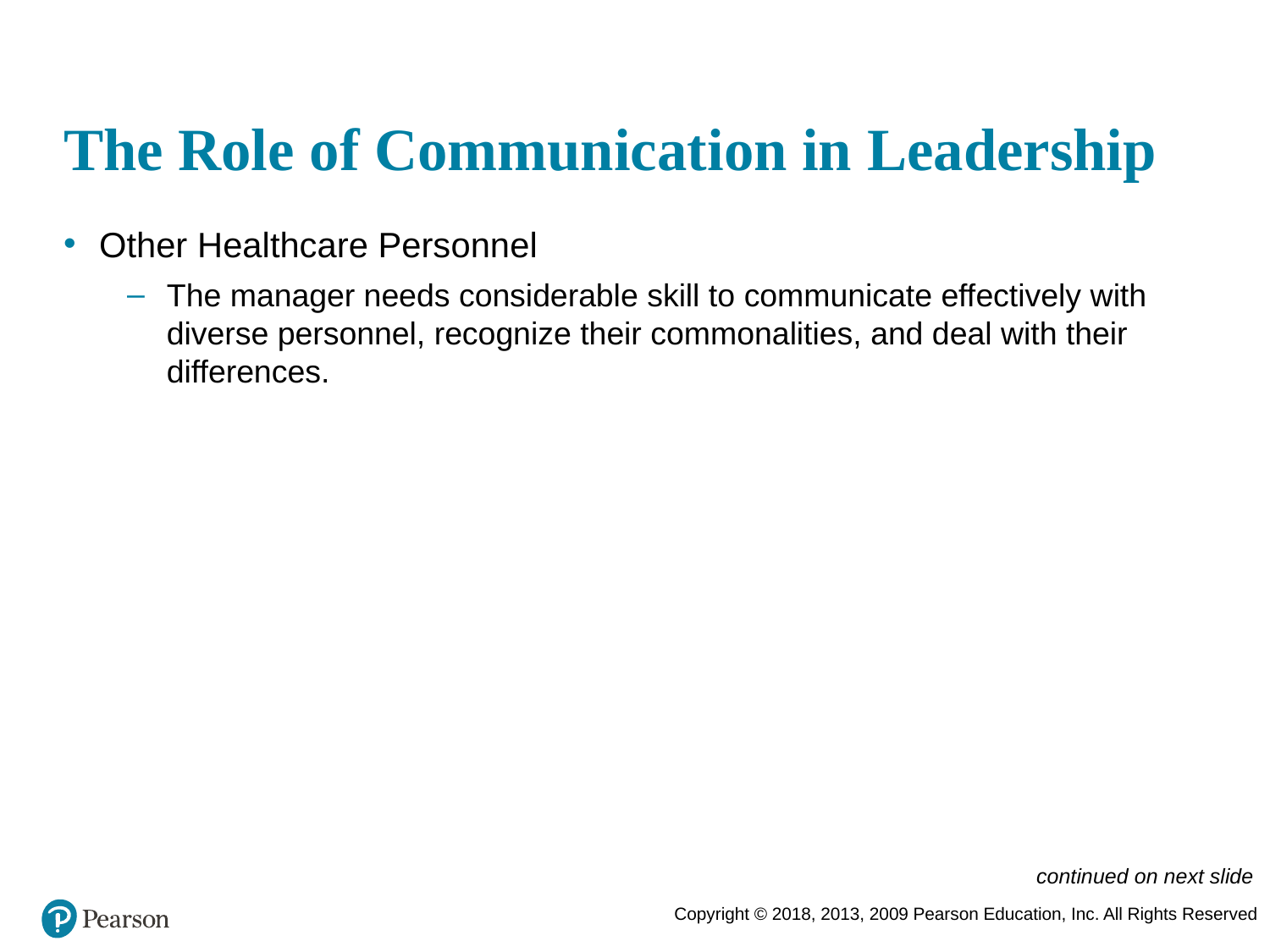

# The Role of Communication in Leadership
Other Healthcare Personnel
The manager needs considerable skill to communicate effectively with diverse personnel, recognize their commonalities, and deal with their differences.

continued on next slide